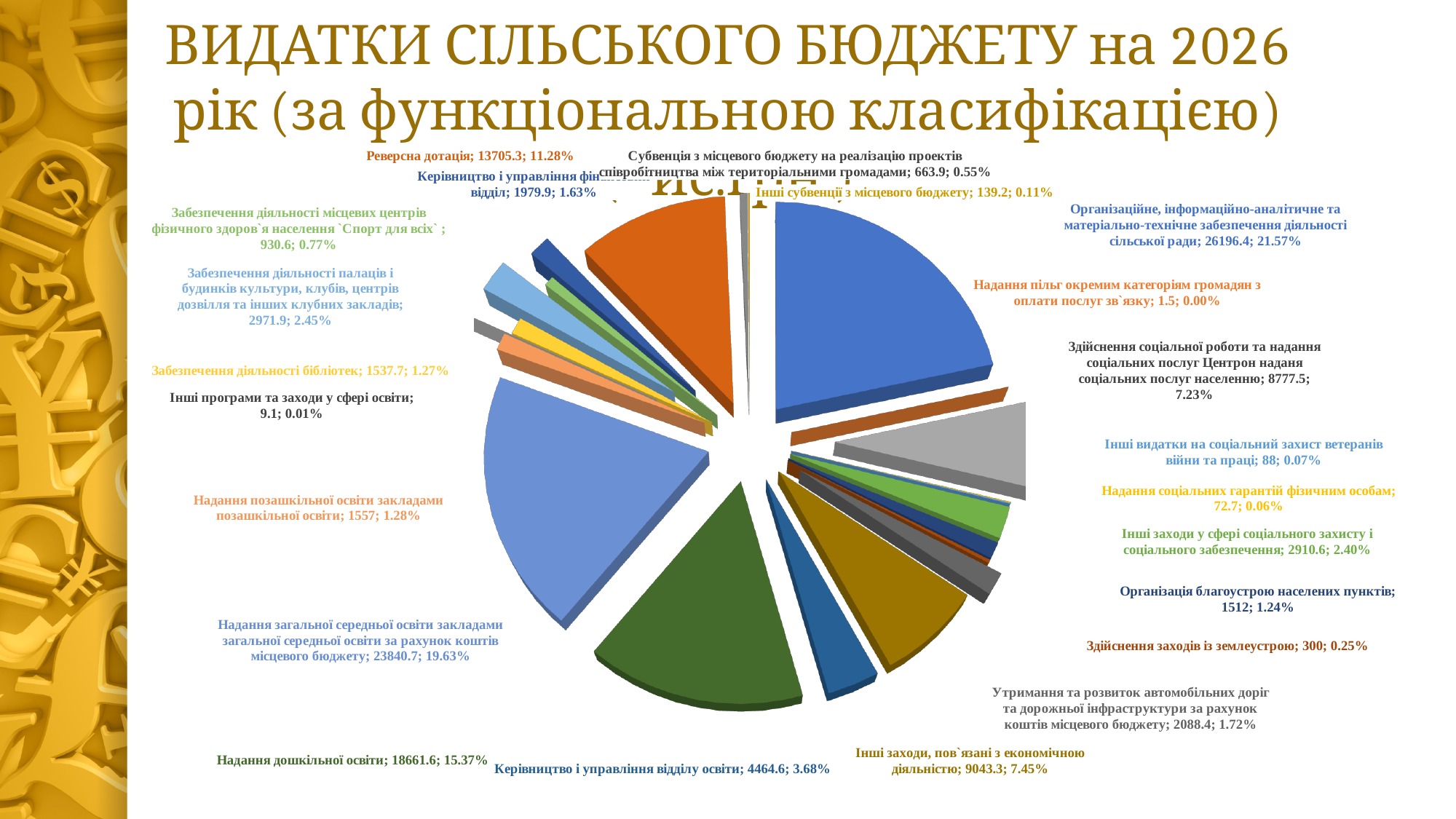

ВИДАТКИ СІЛЬСЬКОГО БЮДЖЕТУ на 2026 рік (за функціональною класифікацією) (тис.грн.)

[unsupported chart]